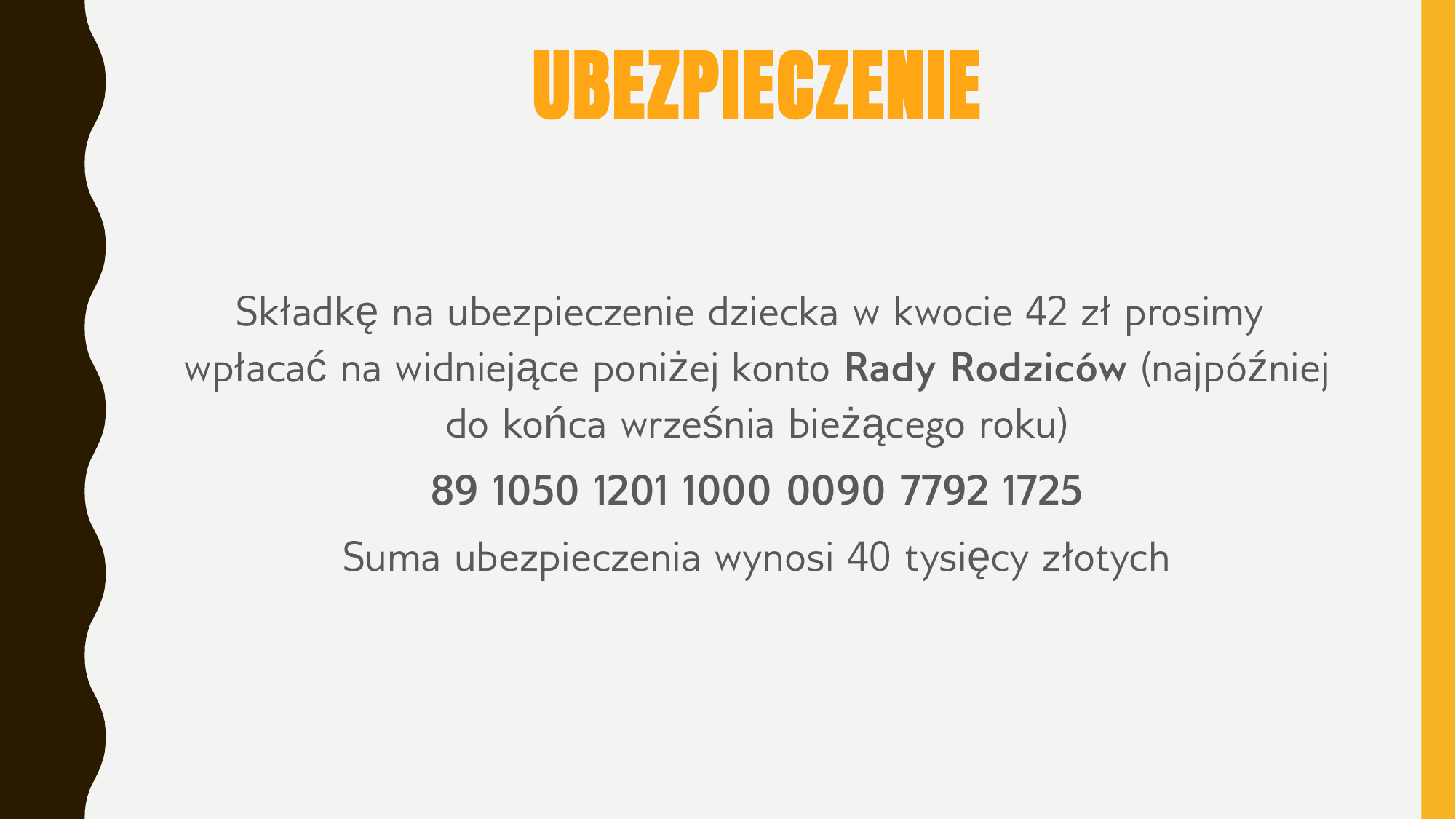

# ubezpieczenie
Składkę na ubezpieczenie dziecka w kwocie 42 zł prosimy  wpłacać na widniejące poniżej konto Rady Rodziców (najpóźniej do końca września bieżącego roku)
89 1050 1201 1000 0090 7792 1725
Suma ubezpieczenia wynosi 40 tysięcy złotych